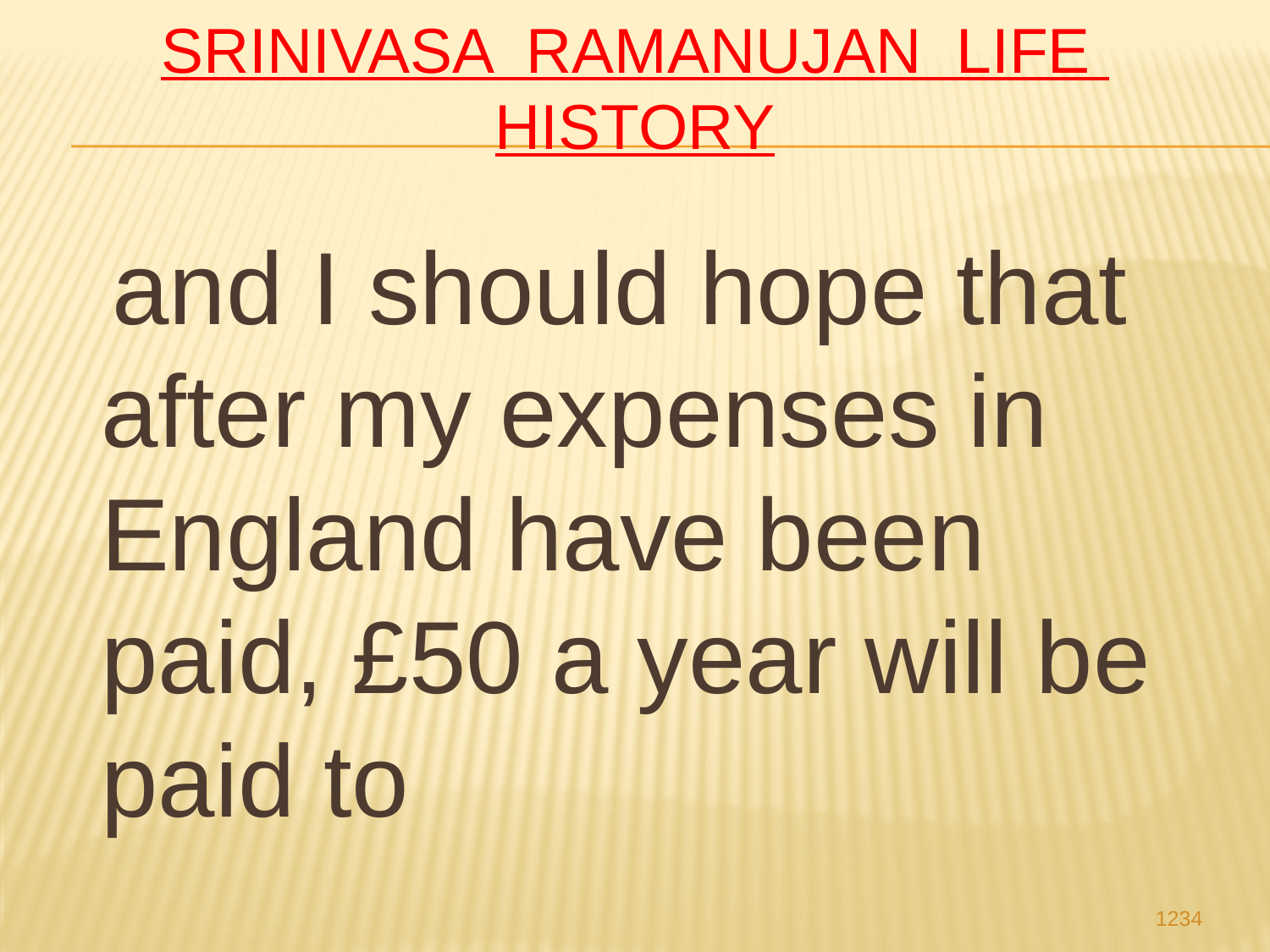

# Srinivasa  Ramanujan  life  history
  and I should hope that after my expenses in England have been paid, £50 a year will be paid to

1234